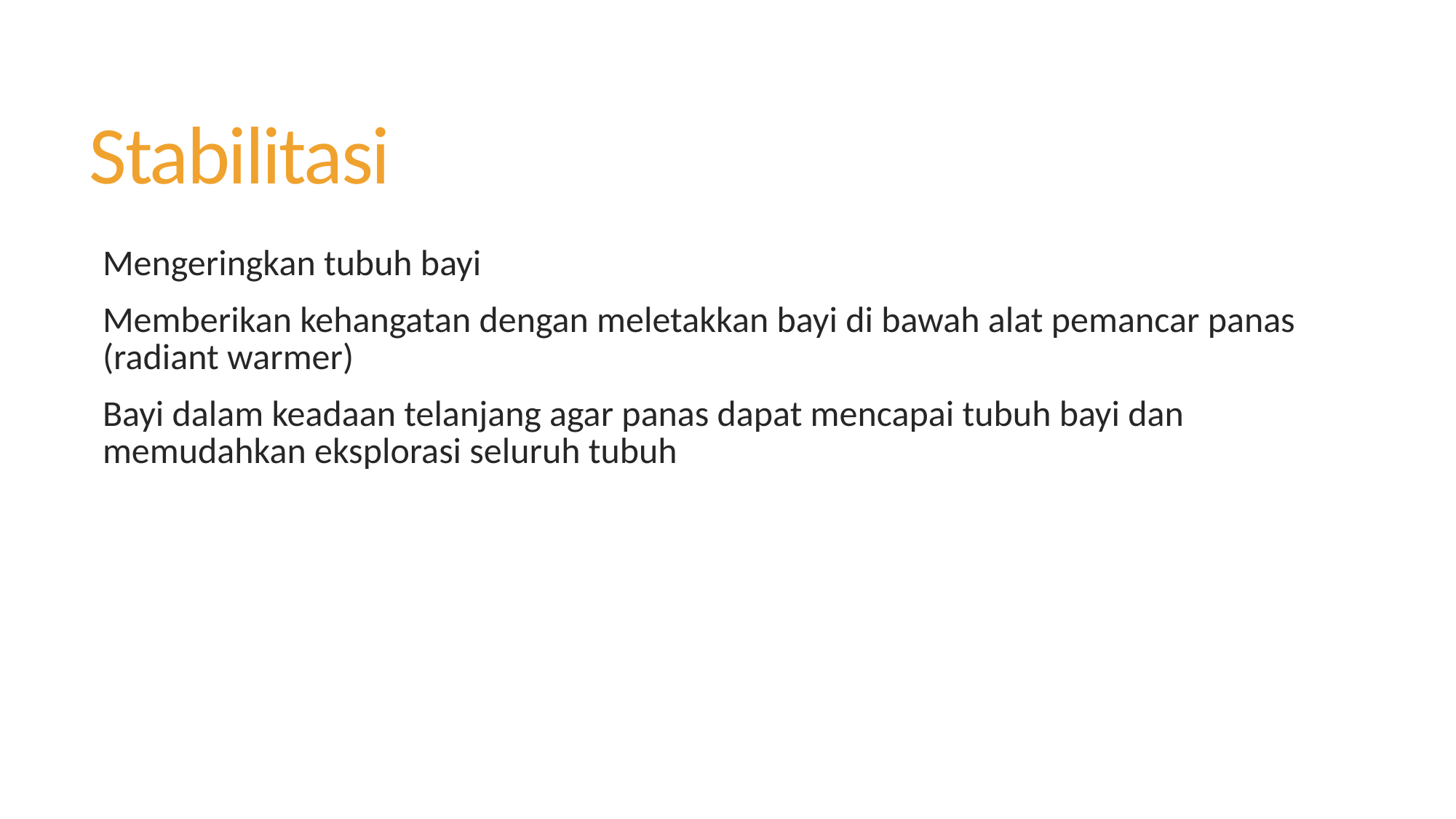

# Stabilitasi
Mengeringkan tubuh bayi
Memberikan kehangatan dengan meletakkan bayi di bawah alat pemancar panas (radiant warmer)
Bayi dalam keadaan telanjang agar panas dapat mencapai tubuh bayi dan memudahkan eksplorasi seluruh tubuh